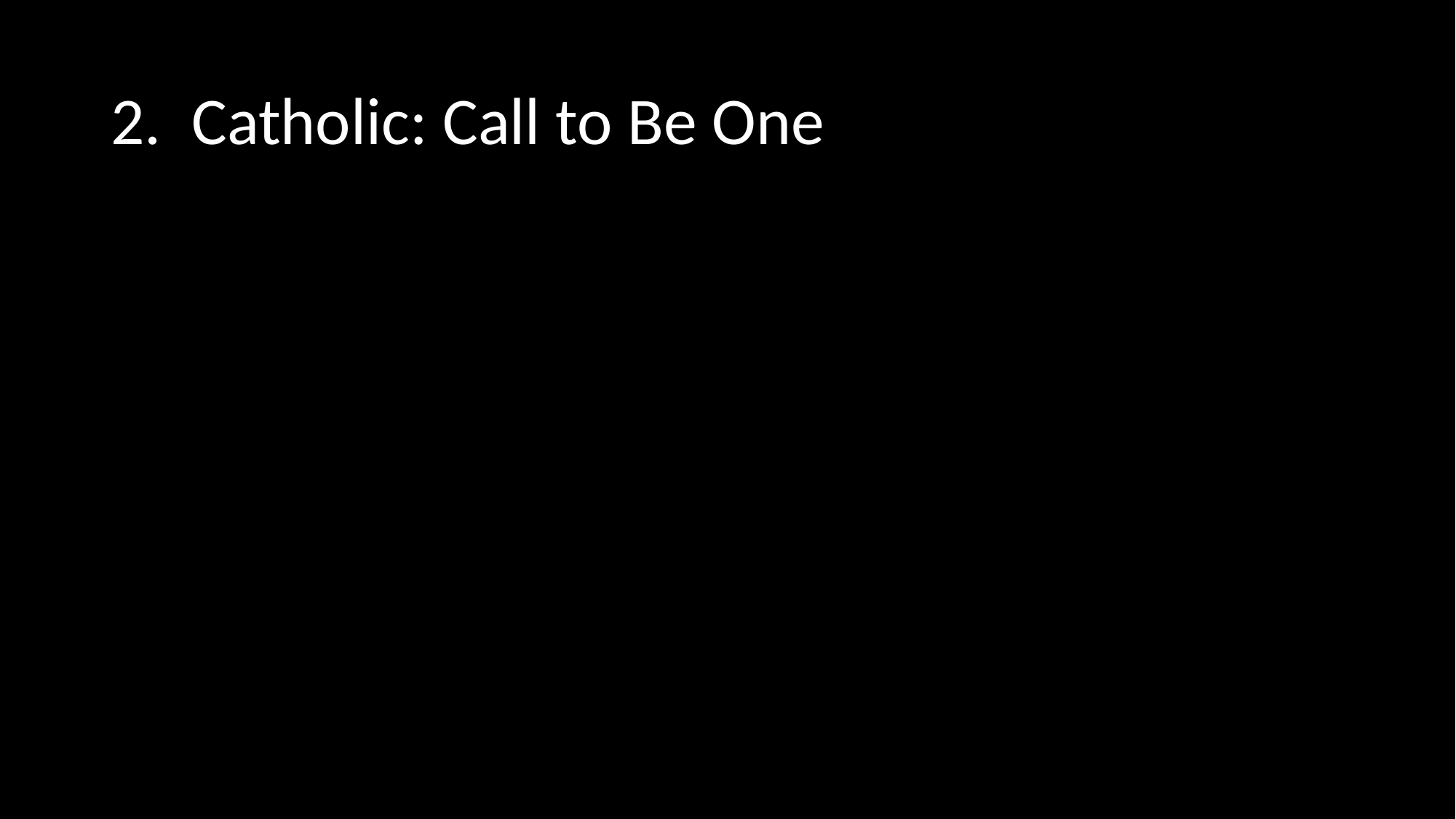

# 2.  Catholic: Call to Be One